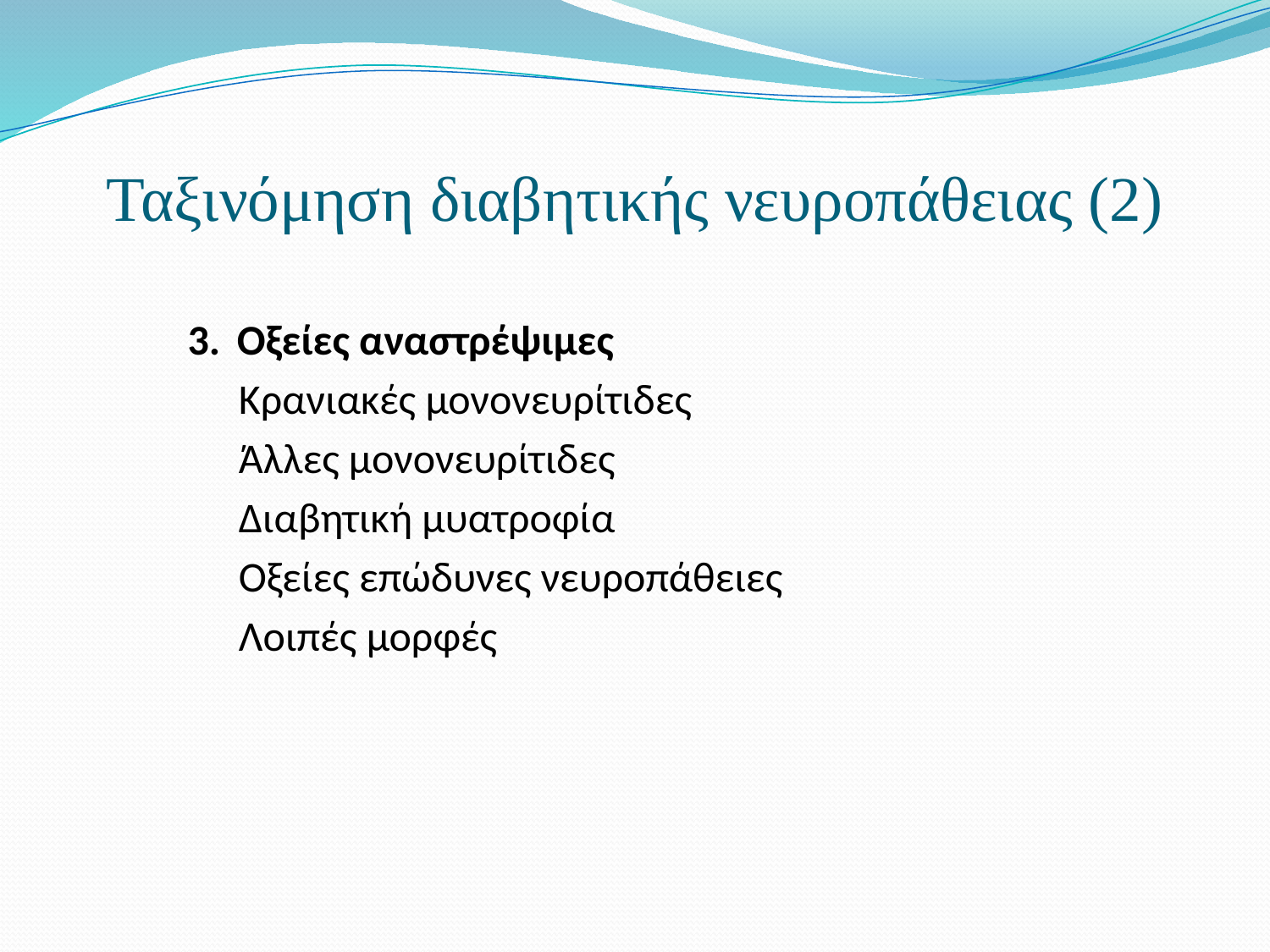

# Ταξινόμηση διαβητικής νευροπάθειας (2)
Οξείες αναστρέψιμες
Κρανιακές μονονευρίτιδες
Άλλες μονονευρίτιδες
Διαβητική μυατροφία
Οξείες επώδυνες νευροπάθειες
Λοιπές μορφές